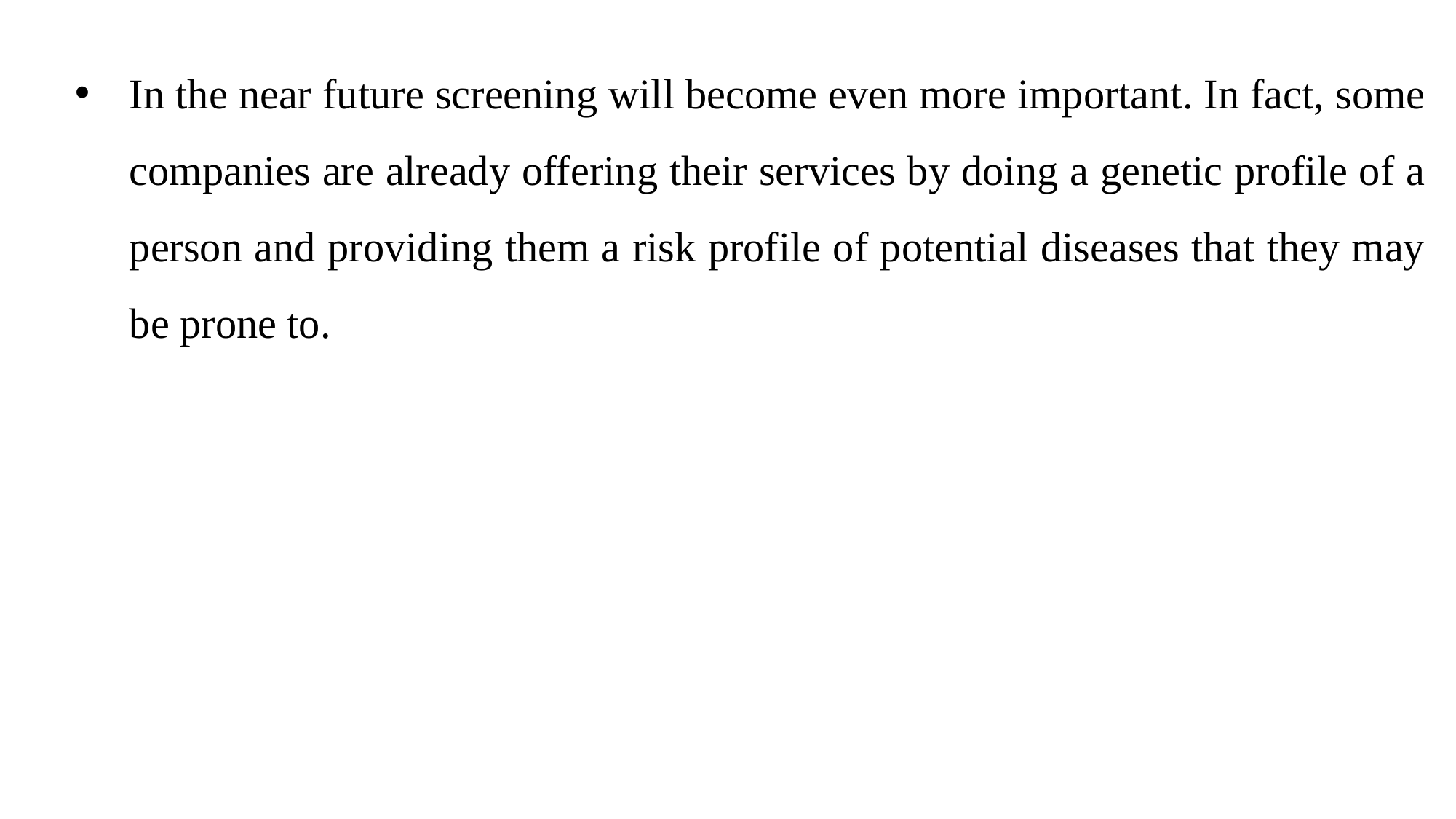

In the near future screening will become even more important. In fact, some companies are already offering their services by doing a genetic profile of a person and providing them a risk profile of potential diseases that they may be prone to.